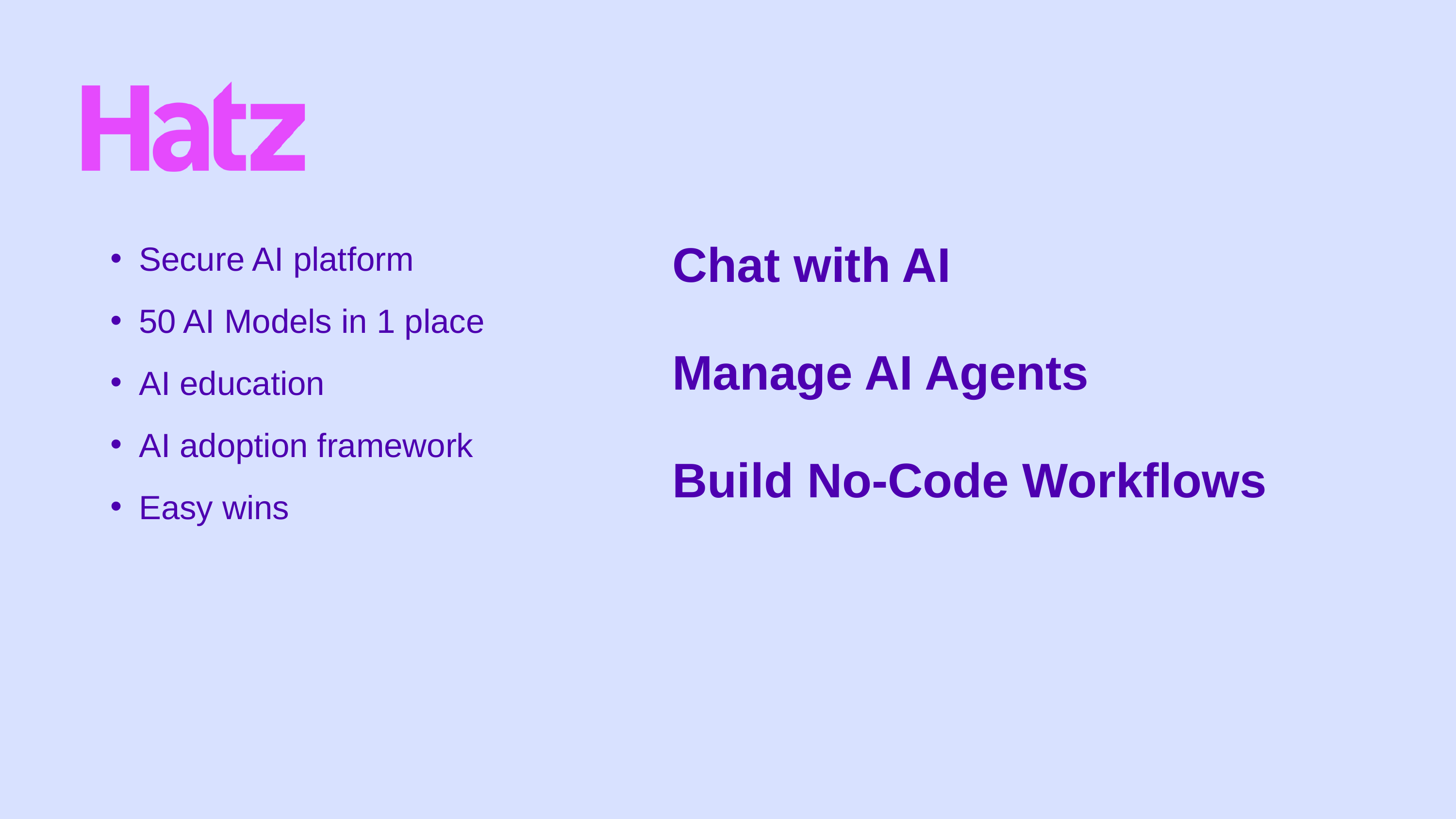

Secure AI platform
50 AI Models in 1 place
AI education
AI adoption framework
Easy wins
Chat with AI
Manage AI Agents
Build No-Code Workflows